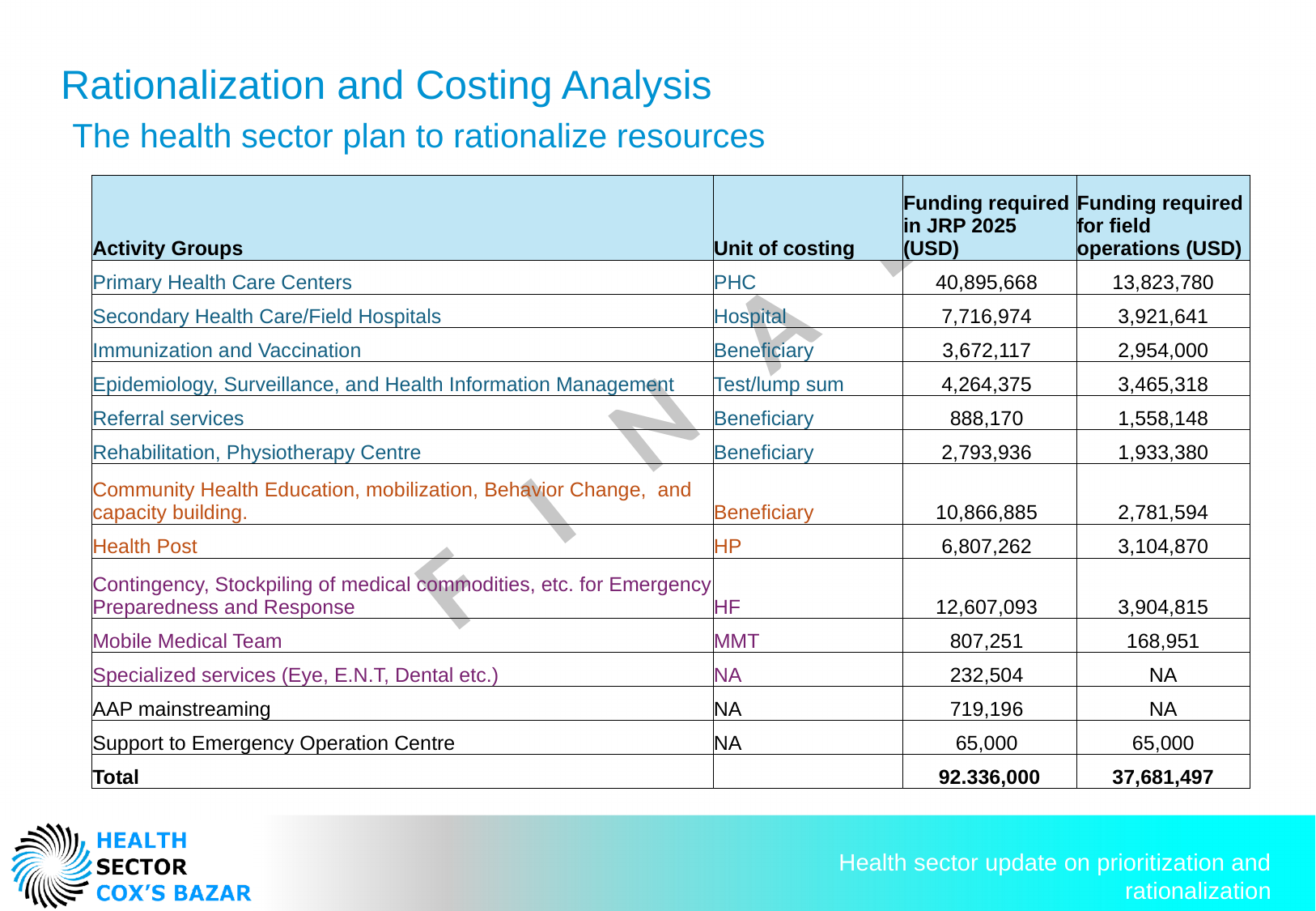

Rationalization and Costing Analysis
The health sector plan to rationalize resources
| Activity Groups | Unit of costing | Funding required in JRP 2025 (USD) | Funding required for field operations (USD) |
| --- | --- | --- | --- |
| Primary Health Care Centers | PHC | 40,895,668 | 13,823,780 |
| Secondary Health Care/Field Hospitals | Hospital | 7,716,974 | 3,921,641 |
| Immunization and Vaccination | Beneficiary | 3,672,117 | 2,954,000 |
| Epidemiology, Surveillance, and Health Information Management | Test/lump sum | 4,264,375 | 3,465,318 |
| Referral services | Beneficiary | 888,170 | 1,558,148 |
| Rehabilitation, Physiotherapy Centre | Beneficiary | 2,793,936 | 1,933,380 |
| Community Health Education, mobilization, Behavior Change, and capacity building. | Beneficiary | 10,866,885 | 2,781,594 |
| Health Post | HP | 6,807,262 | 3,104,870 |
| Contingency, Stockpiling of medical commodities, etc. for Emergency Preparedness and Response | HF | 12,607,093 | 3,904,815 |
| Mobile Medical Team | MMT | 807,251 | 168,951 |
| Specialized services (Eye, E.N.T, Dental etc.) | NA | 232,504 | NA |
| AAP mainstreaming | NA | 719,196 | NA |
| Support to Emergency Operation Centre | NA | 65,000 | 65,000 |
| Total |  | 92.336,000 | 37,681,497 |
Health sector update on prioritization and rationalization